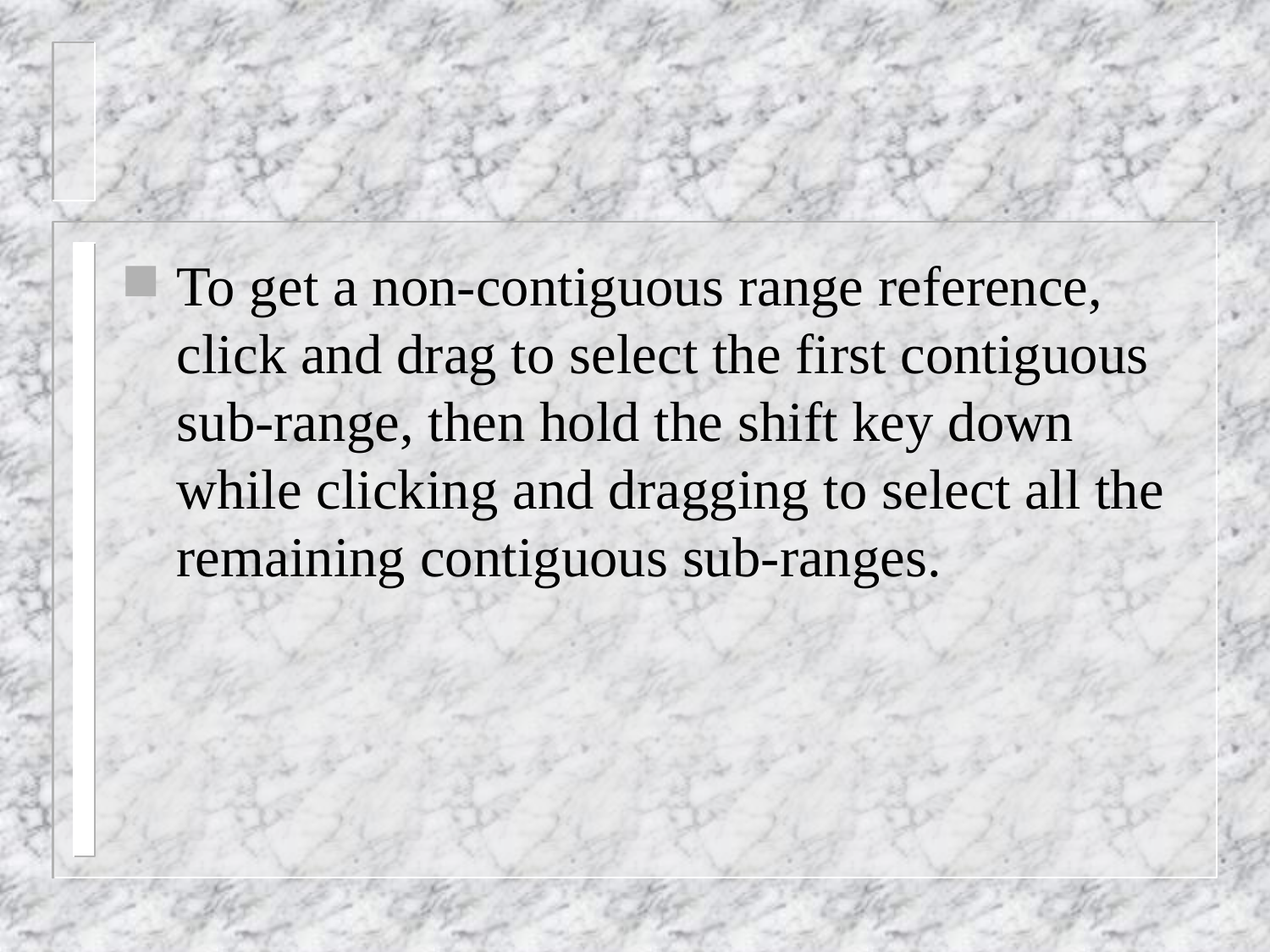

#
To get a non-contiguous range reference, click and drag to select the first contiguous sub-range, then hold the shift key down while clicking and dragging to select all the remaining contiguous sub-ranges.